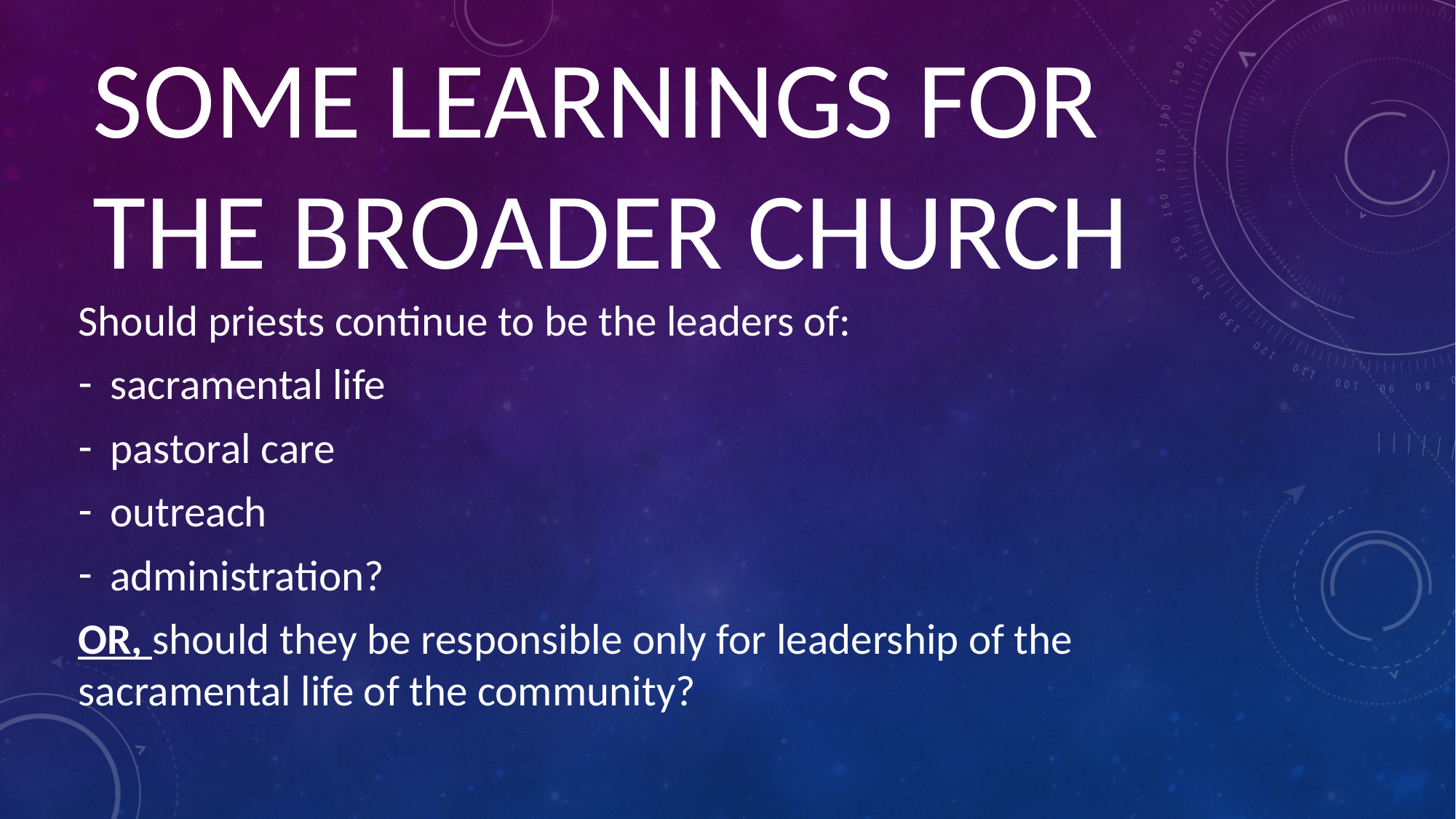

# Some learningS for the broader church
Should priests continue to be the leaders of:
sacramental life
pastoral care
outreach
administration?
OR, should they be responsible only for leadership of the sacramental life of the community?